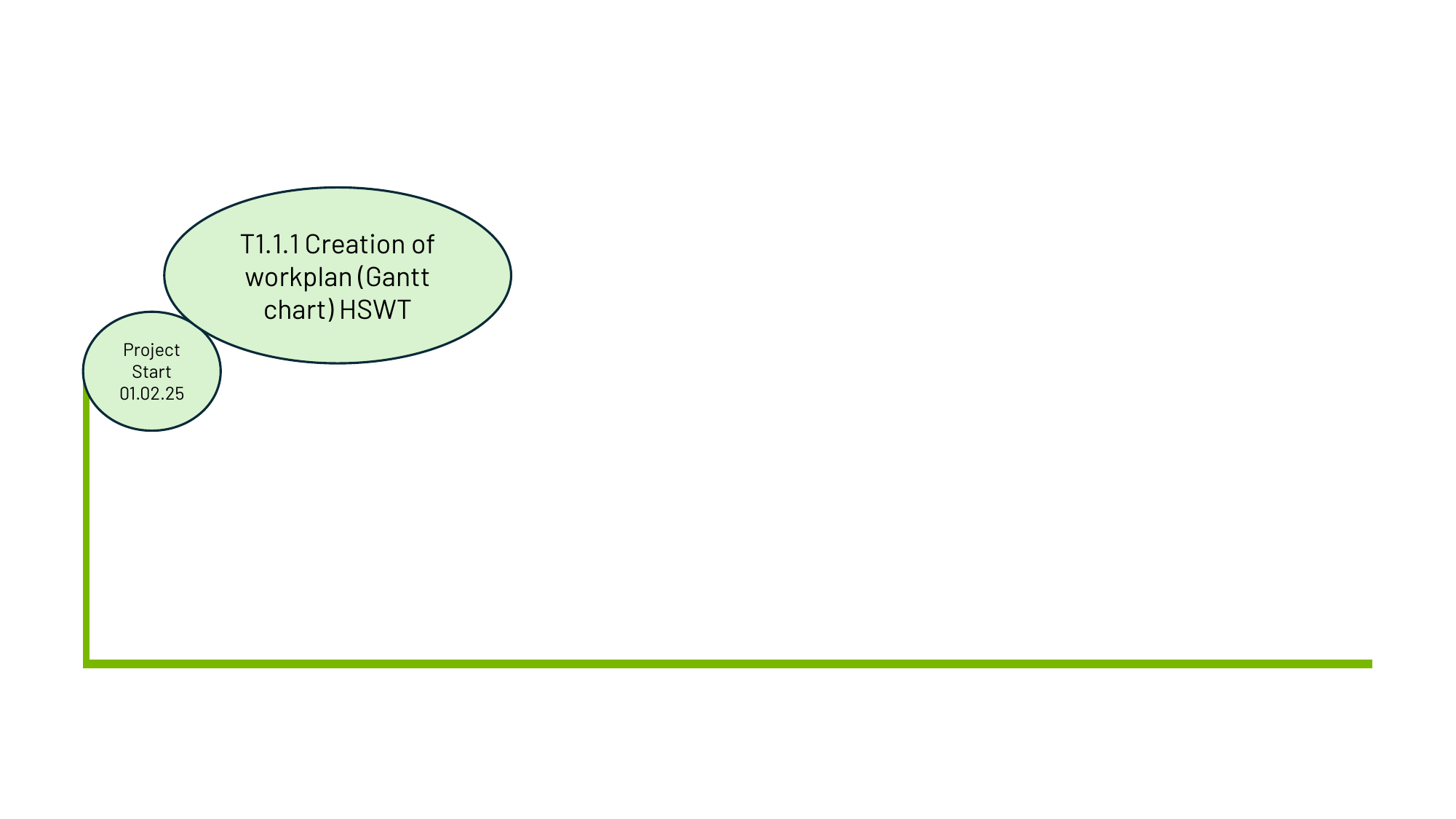

T1.1.1 Creation of workplan (Gantt chart) HSWT
Project Start 01.02.25